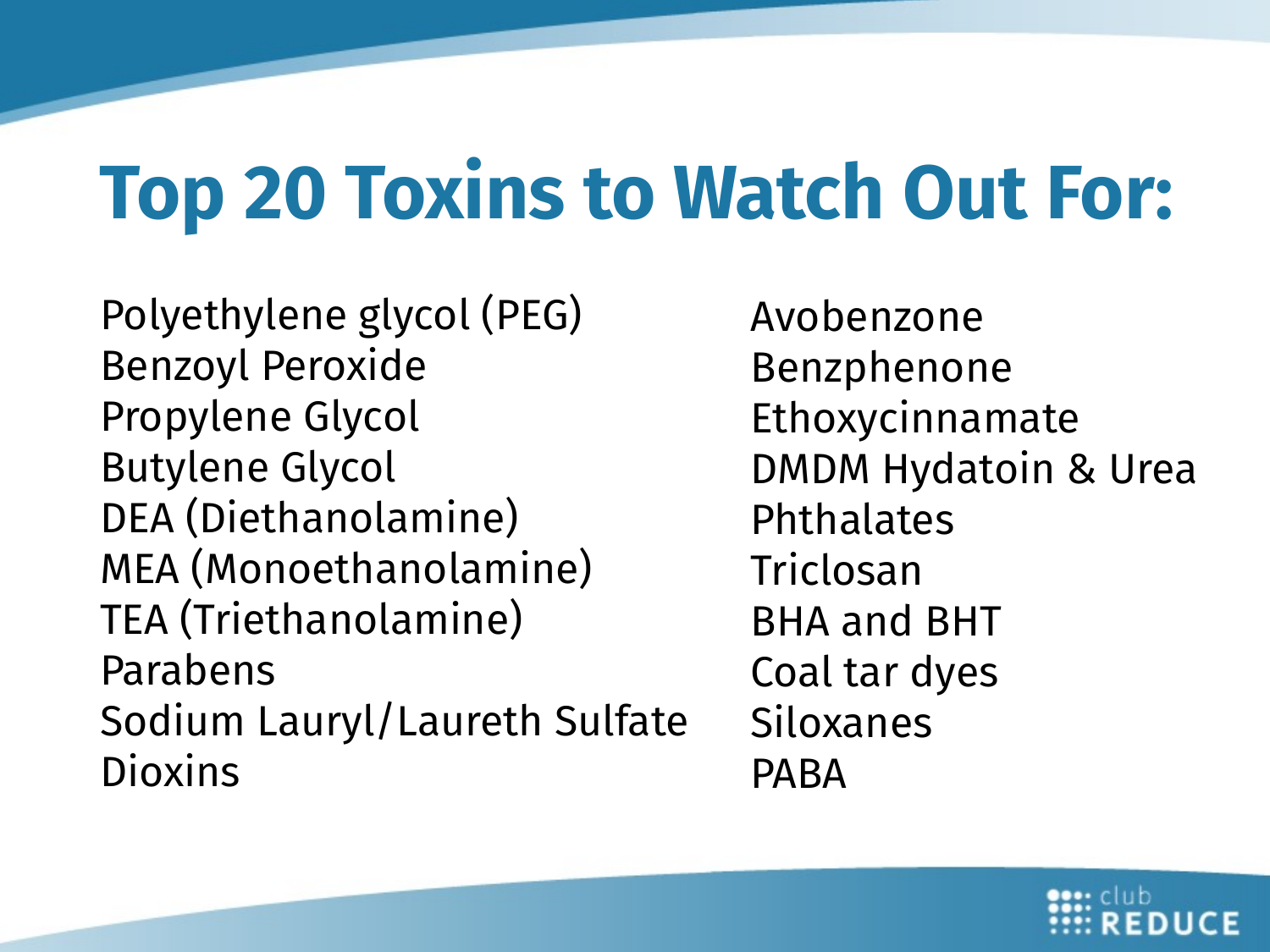

Top 20 Toxins to Watch Out For:
Polyethylene glycol (PEG)
Benzoyl Peroxide
Propylene Glycol
Butylene Glycol
DEA (Diethanolamine)
MEA (Monoethanolamine)
TEA (Triethanolamine)
Parabens
Sodium Lauryl/Laureth Sulfate
Dioxins

Avobenzone
Benzphenone
Ethoxycinnamate
DMDM Hydatoin & Urea
Phthalates
Triclosan
BHA and BHT
Coal tar dyes
Siloxanes
PABA